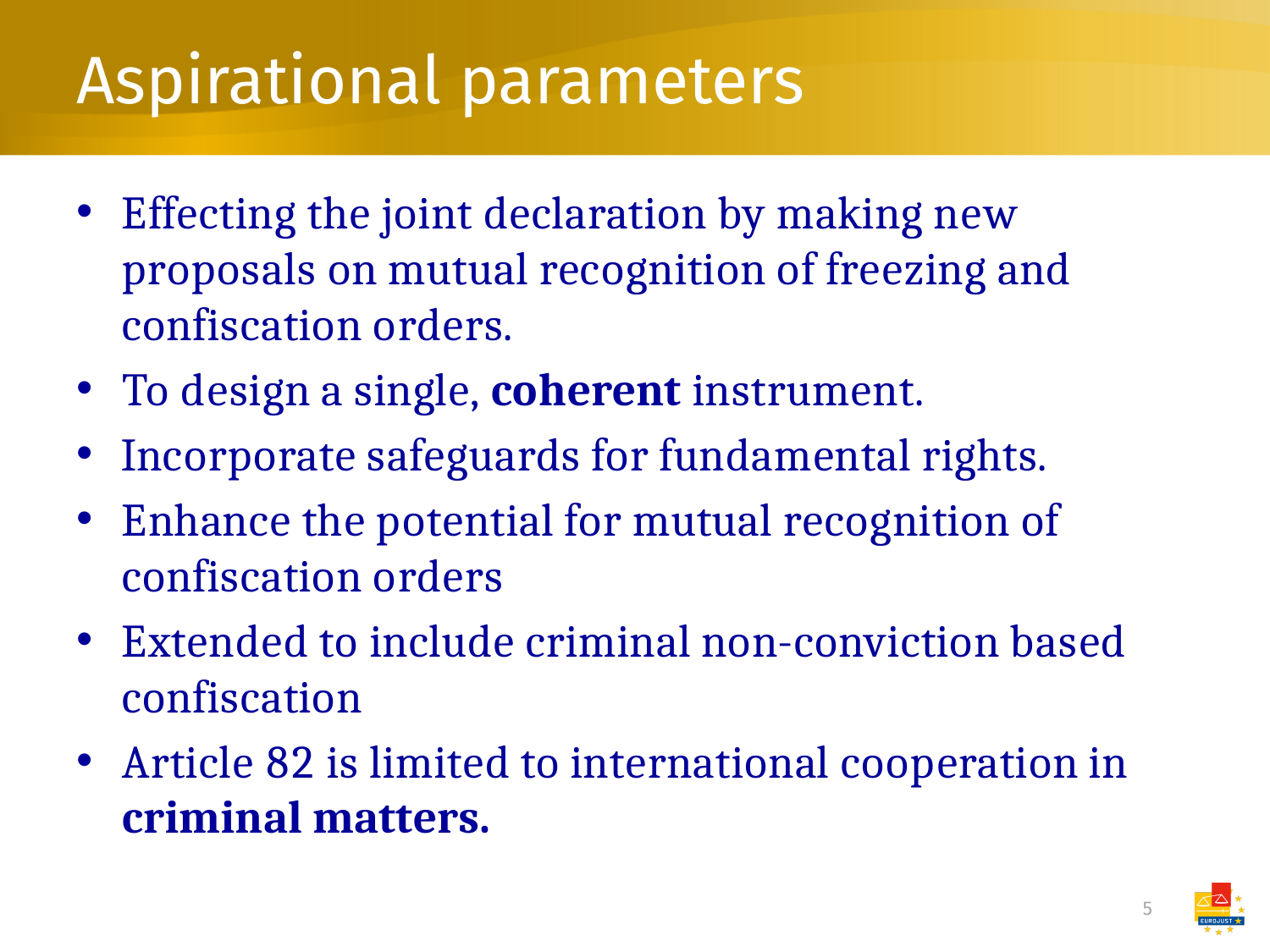

# Aspirational parameters
Effecting the joint declaration by making new proposals on mutual recognition of freezing and confiscation orders.
To design a single, coherent instrument.
Incorporate safeguards for fundamental rights.
Enhance the potential for mutual recognition of confiscation orders
Extended to include criminal non-conviction based confiscation
Article 82 is limited to international cooperation in criminal matters.

5